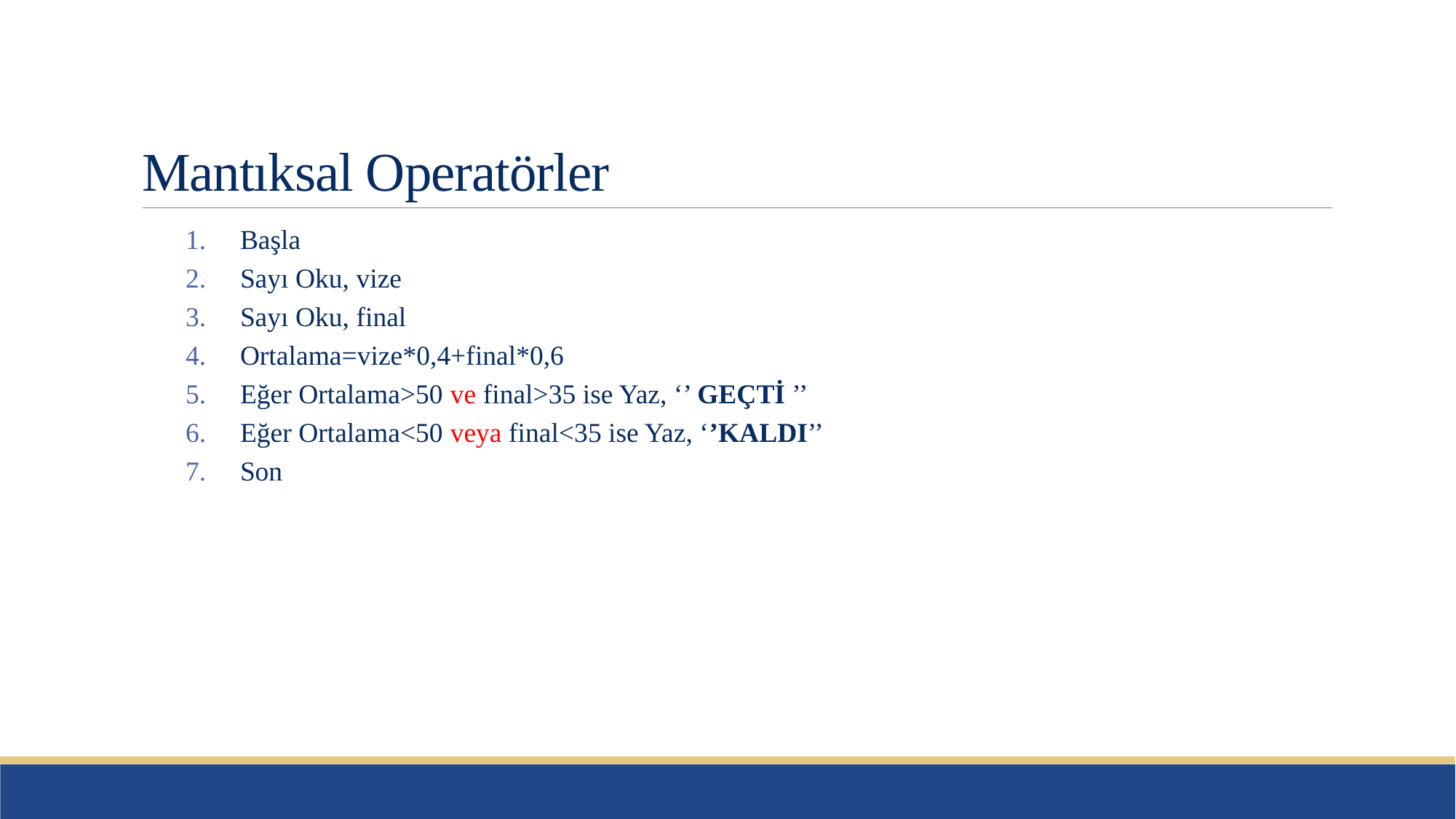

# Mantıksal Operatörler
Başla
Sayı Oku, vize
Sayı Oku, final
Ortalama=vize*0,4+final*0,6
Eğer Ortalama>50 ve final>35 ise Yaz, ‘’ GEÇTİ ’’
Eğer Ortalama<50 veya final<35 ise Yaz, ‘’KALDI’’
Son